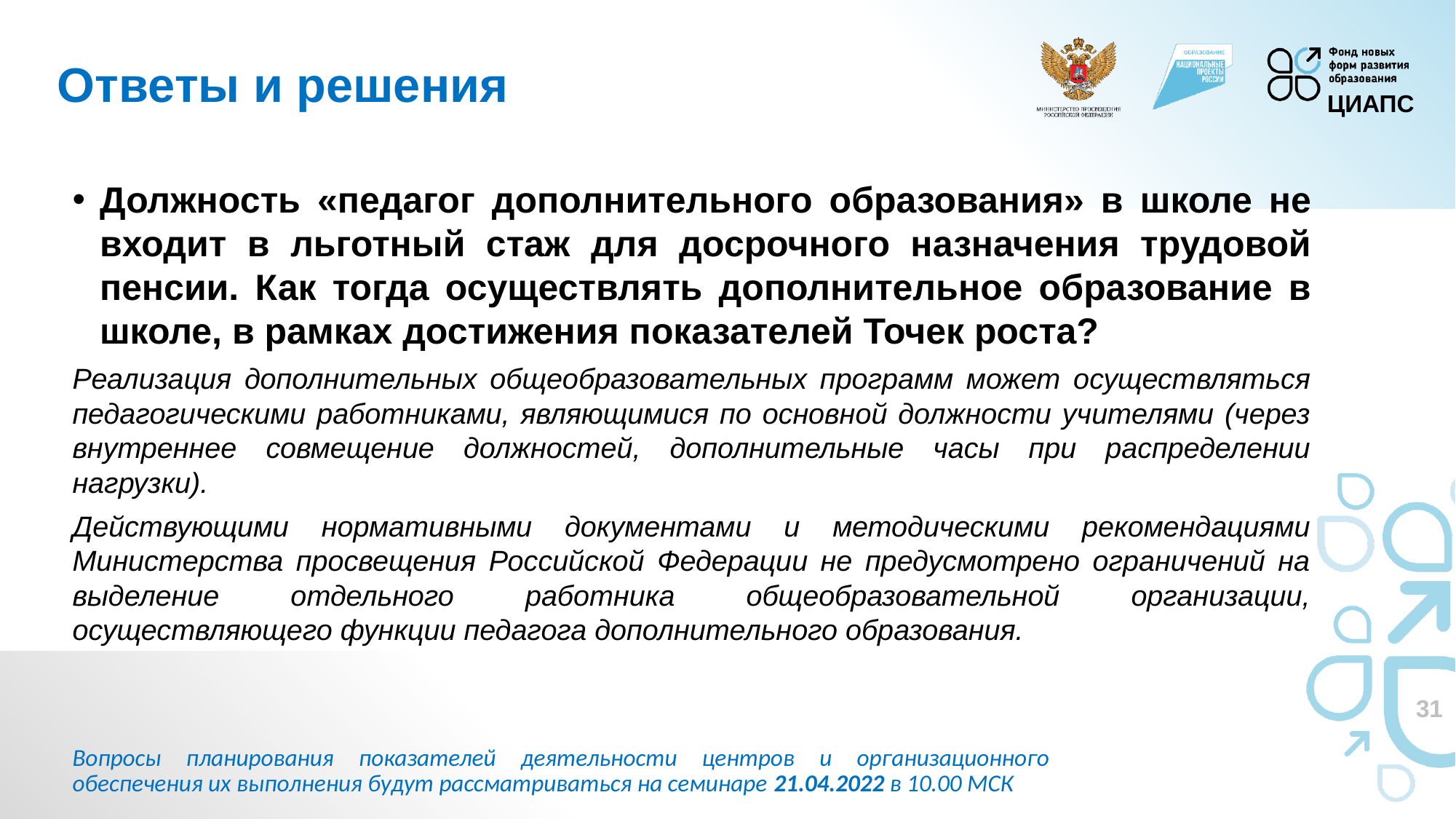

Ответы и решения
Должность «педагог дополнительного образования» в школе не входит в льготный стаж для досрочного назначения трудовой пенсии. Как тогда осуществлять дополнительное образование в школе, в рамках достижения показателей Точек роста?
Реализация дополнительных общеобразовательных программ может осуществляться педагогическими работниками, являющимися по основной должности учителями (через внутреннее совмещение должностей, дополнительные часы при распределении нагрузки).
Действующими нормативными документами и методическими рекомендациями Министерства просвещения Российской Федерации не предусмотрено ограничений на выделение отдельного работника общеобразовательной организации, осуществляющего функции педагога дополнительного образования.
Вопросы планирования показателей деятельности центров и организационного обеспечения их выполнения будут рассматриваться на семинаре 21.04.2022 в 10.00 МСК
31